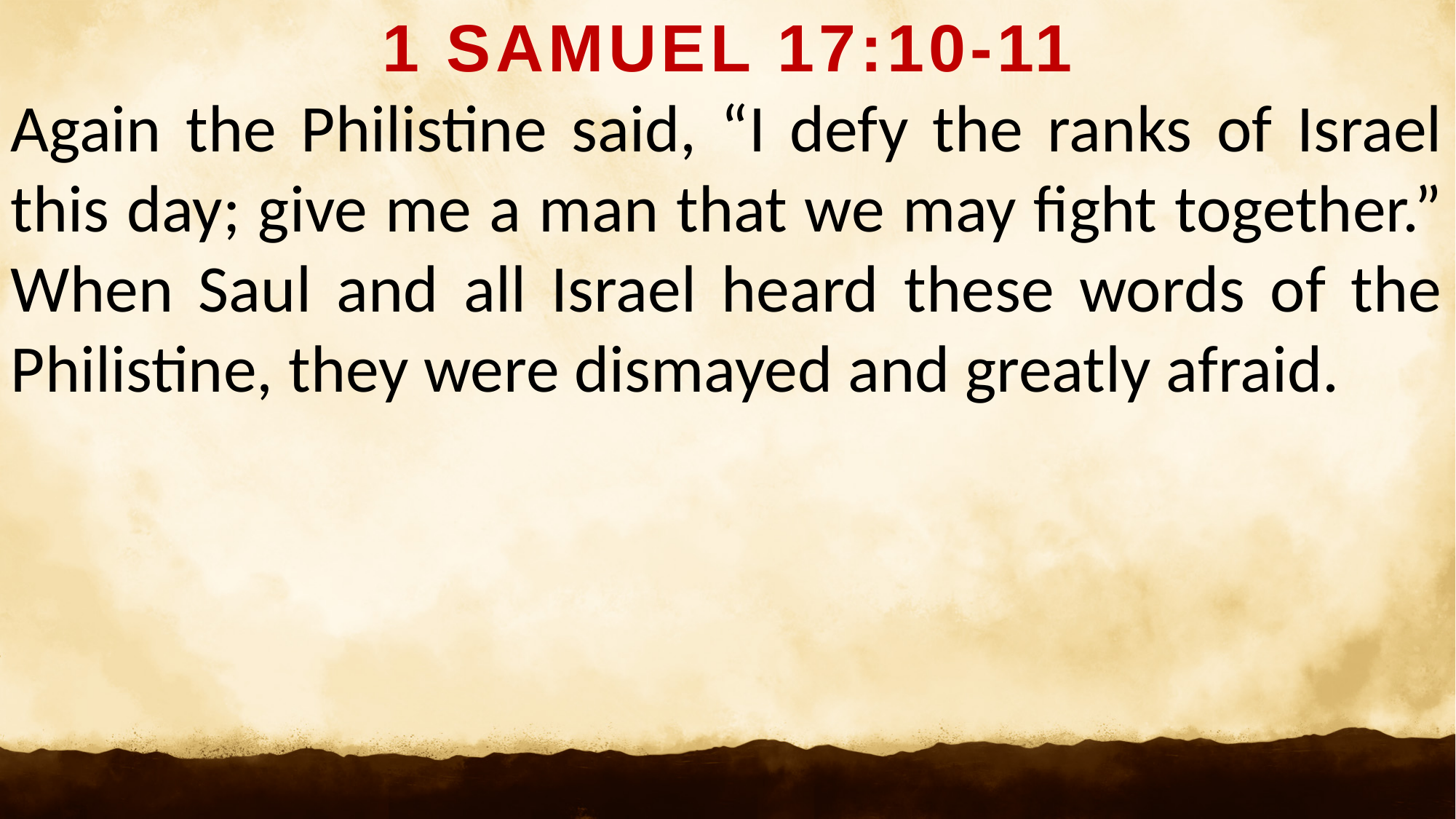

1 SAMUEL 17:10-11
Again the Philistine said, “I defy the ranks of Israel this day; give me a man that we may fight together.” When Saul and all Israel heard these words of the Philistine, they were dismayed and greatly afraid.